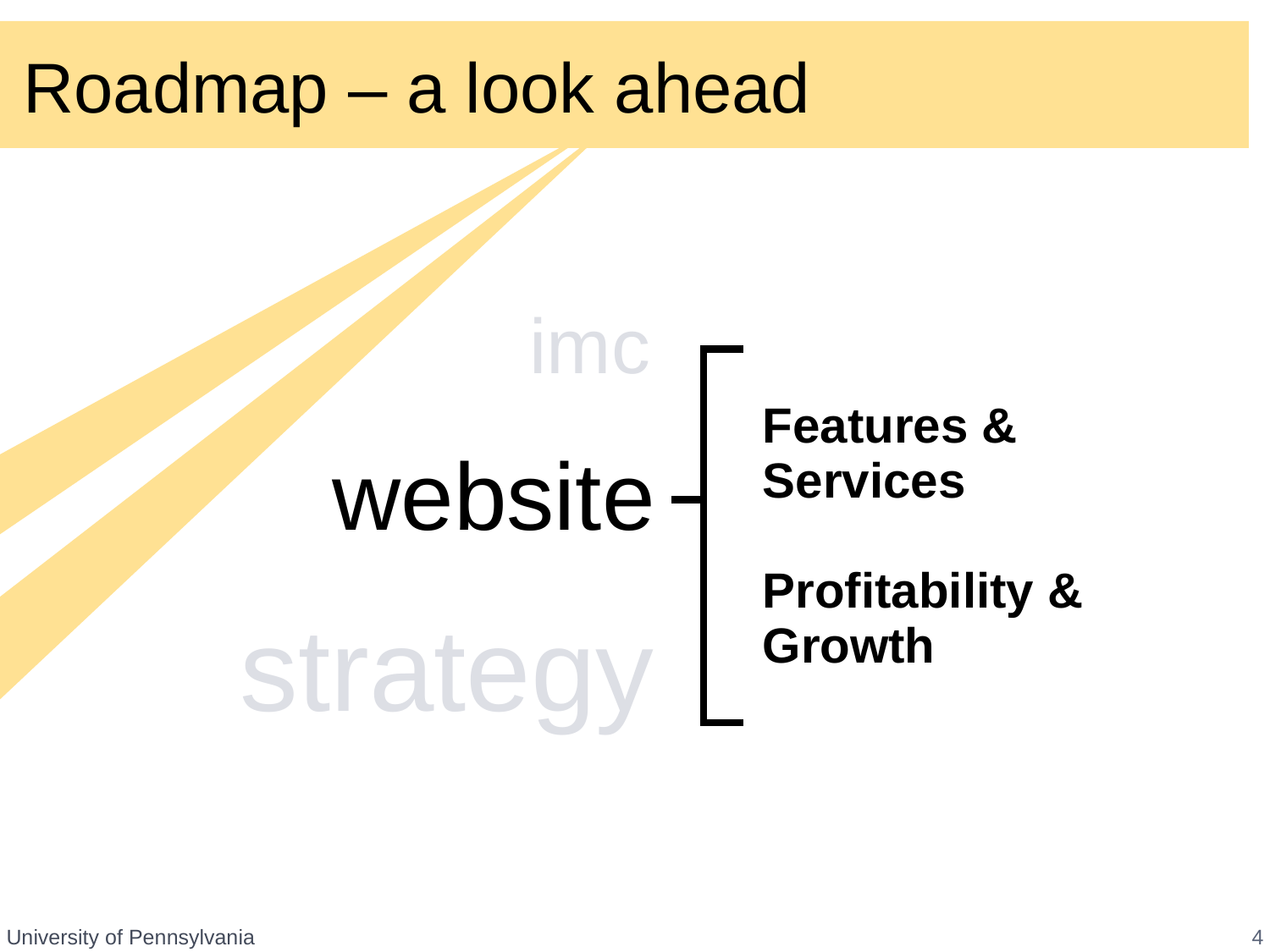

# Roadmap – a look ahead
imc
|  | Features & Services Profitability & Growth |
| --- | --- |
website
strategy
4